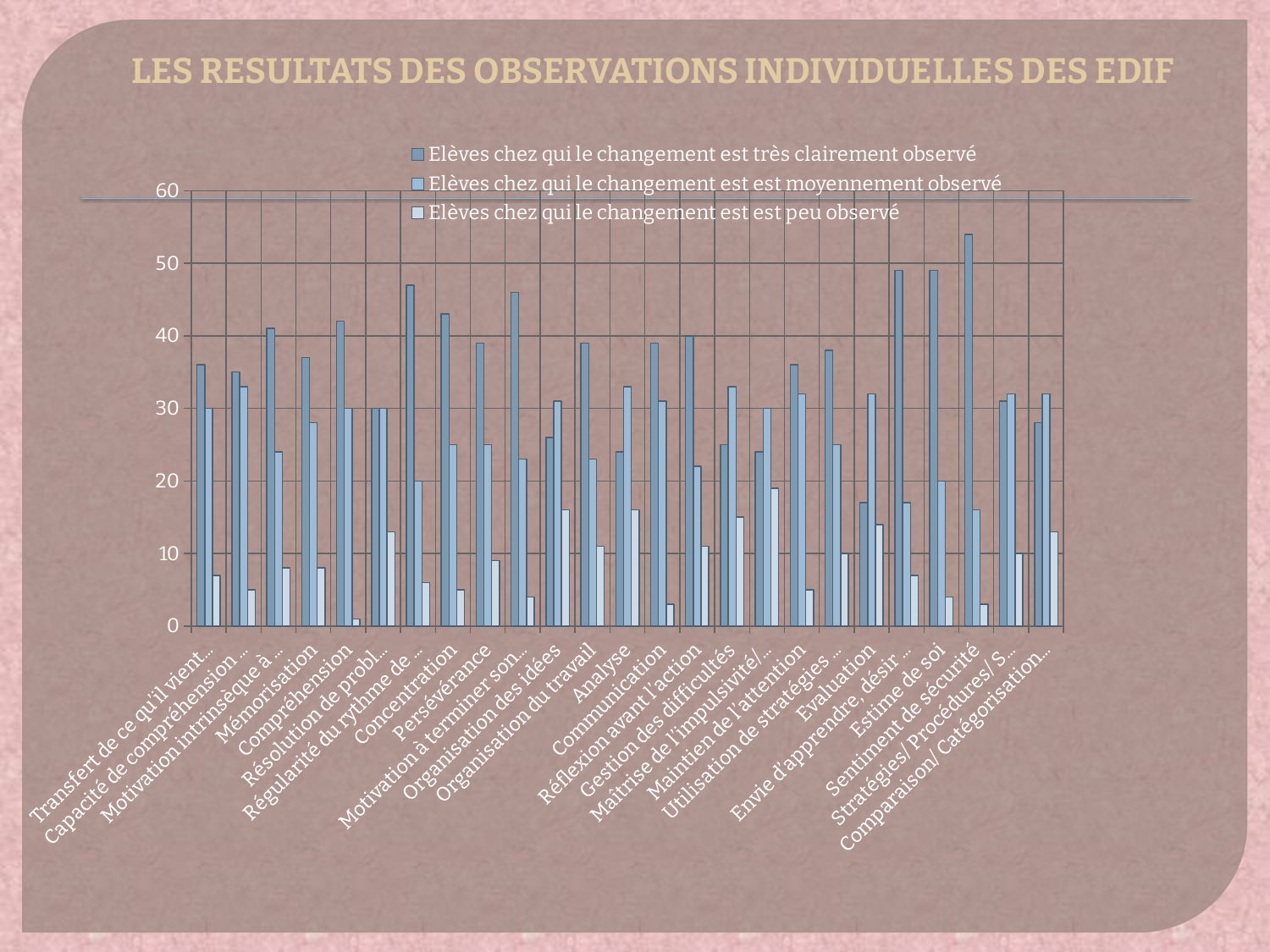

# LES RESULTATS DES OBSERVATIONS INDIVIDUELLES DES EDIF

[unsupported chart]